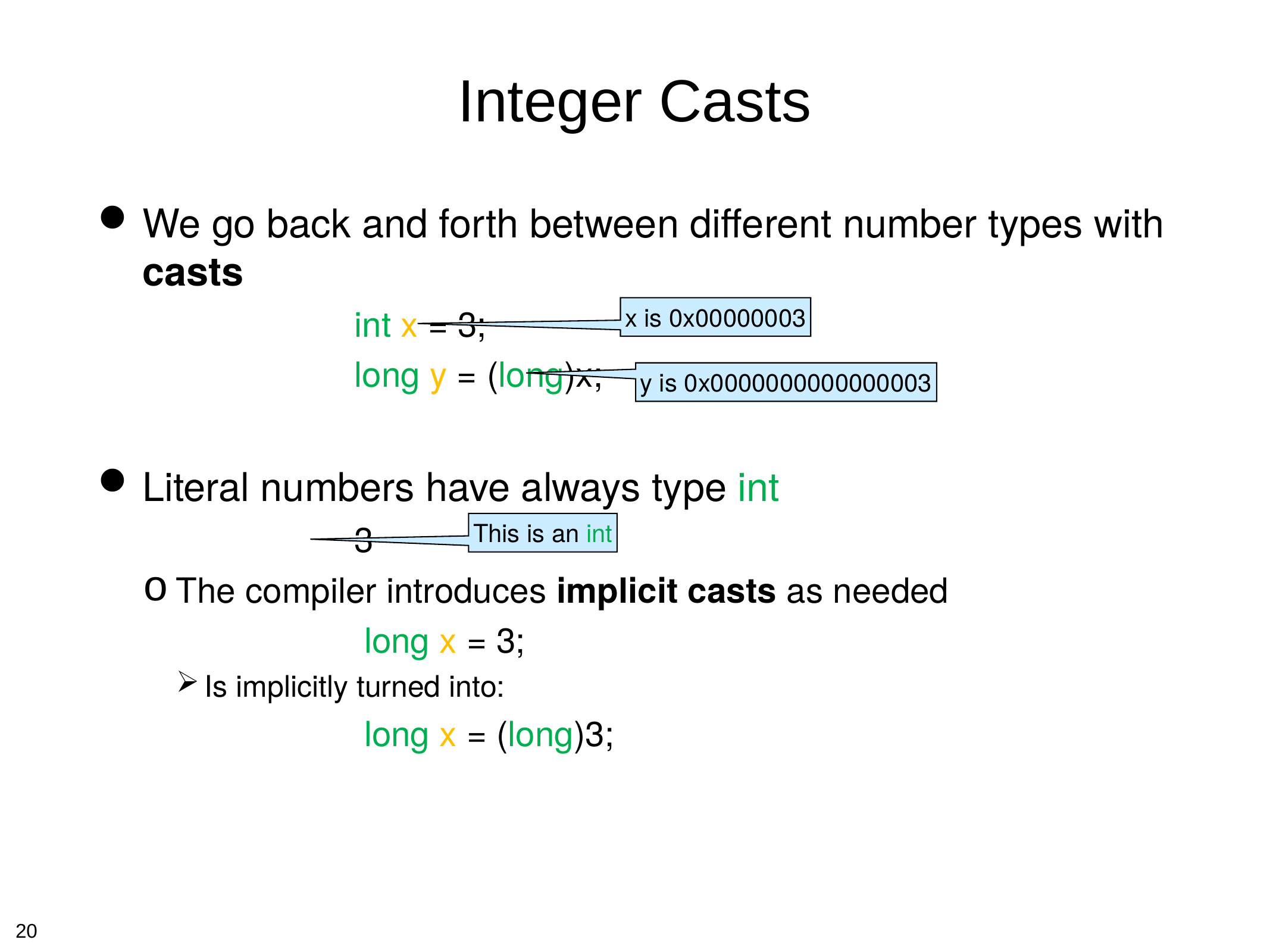

# Integer Casts
We go back and forth between different number types with casts
			int x = 3;
			long y = (long)x;

Literal numbers have always type int
			3
The compiler introduces implicit casts as needed
			 long x = 3;
Is implicitly turned into:
			 long x = (long)3;

x is 0x00000003
y is 0x0000000000000003
This is an int
20